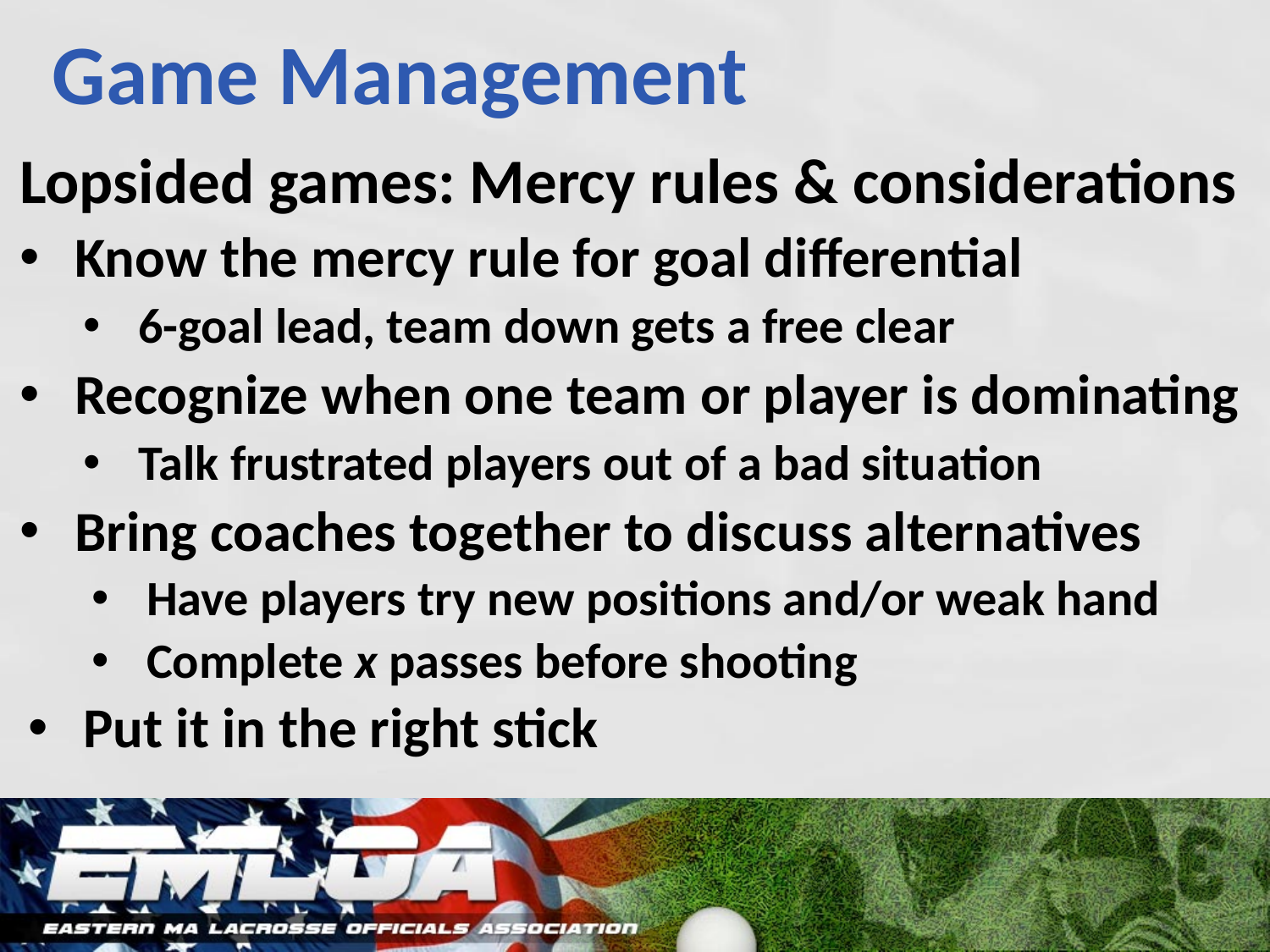

Game Management
Lopsided games: Mercy rules & considerations
Know the mercy rule for goal differential
6-goal lead, team down gets a free clear
Recognize when one team or player is dominating
Talk frustrated players out of a bad situation
Bring coaches together to discuss alternatives
Have players try new positions and/or weak hand
Complete x passes before shooting
Put it in the right stick